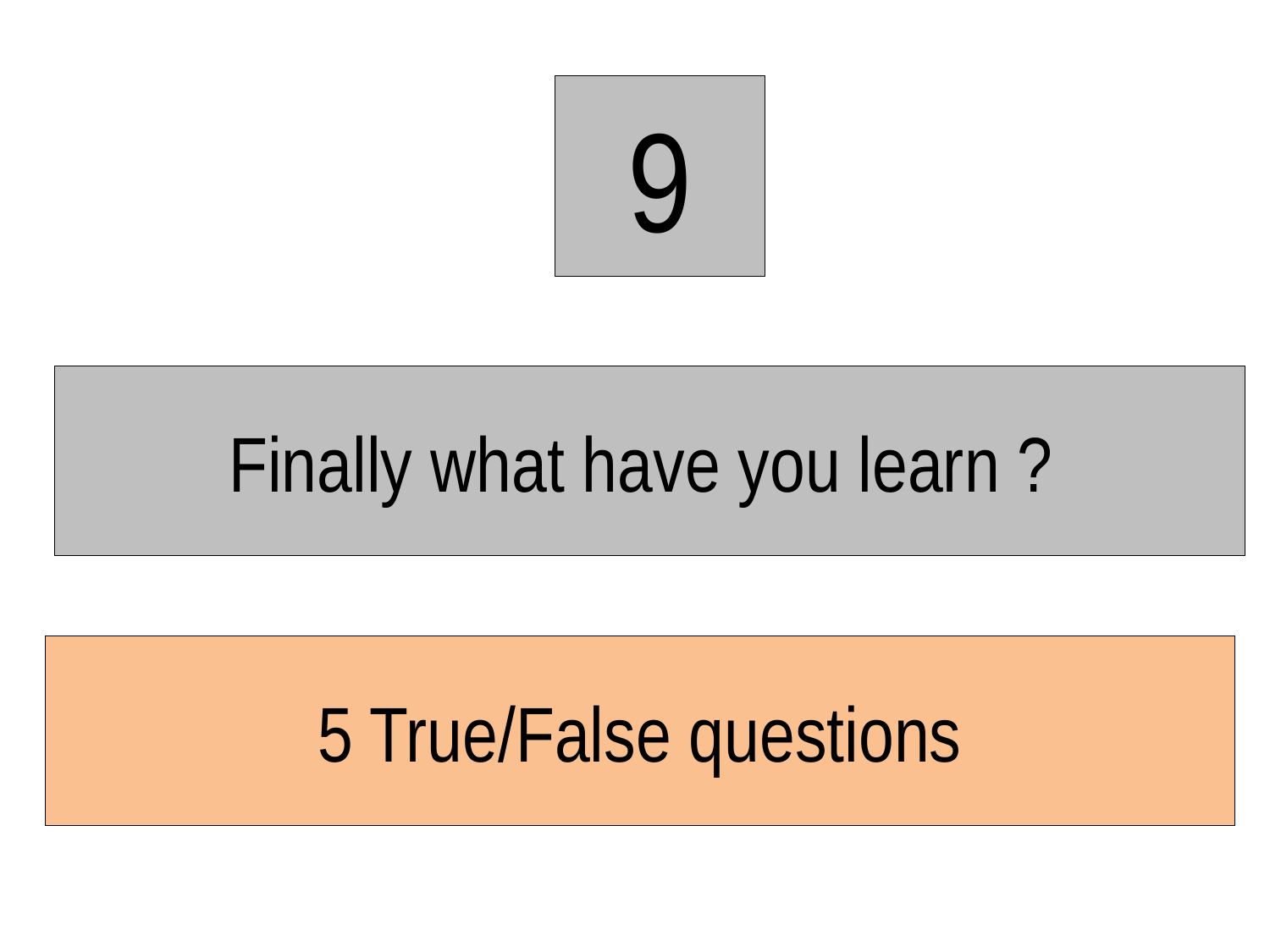

9
# Finally what have you learn ?
5 True/False questions